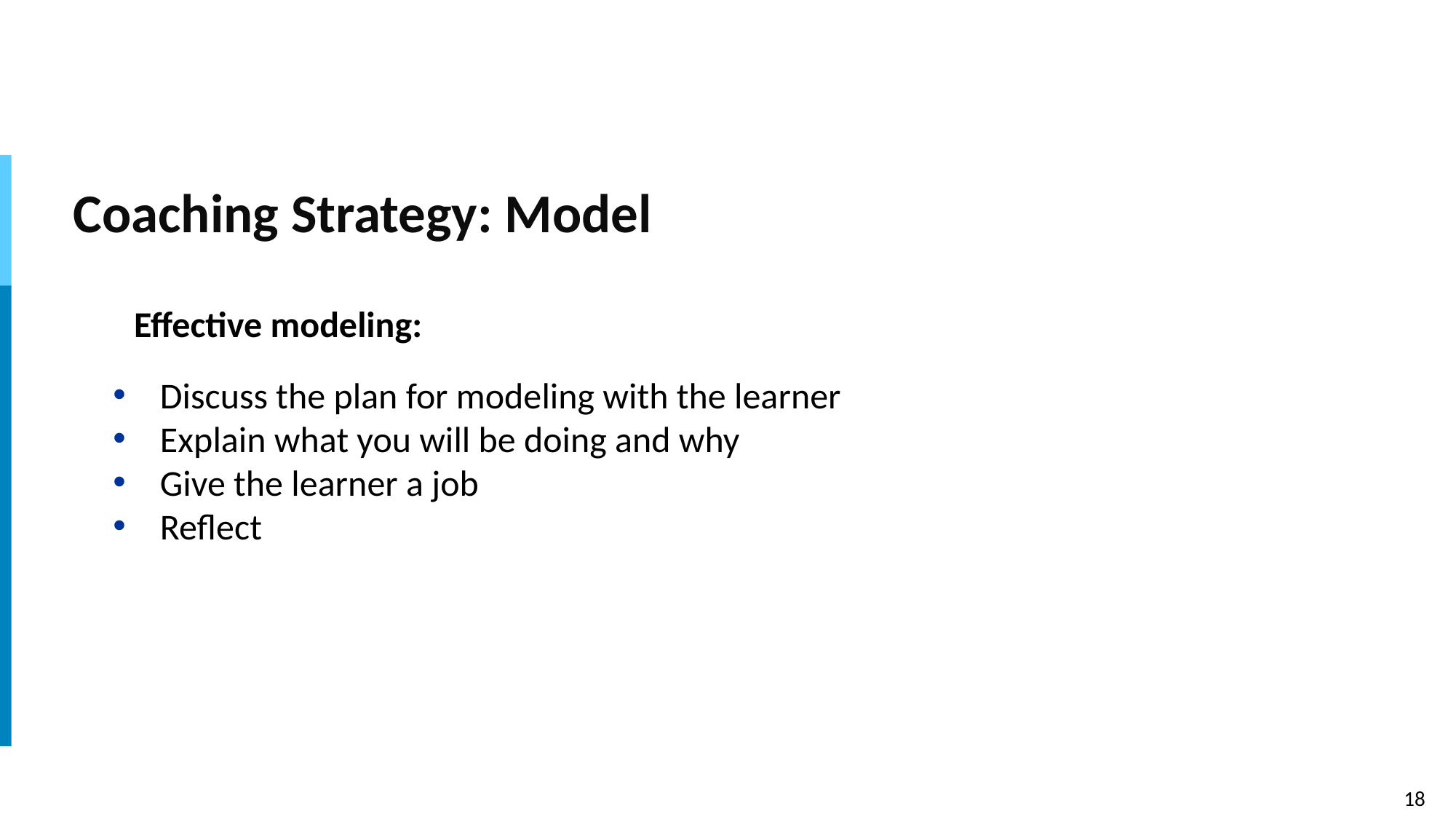

# Coaching Strategy: Model
Effective modeling:
Discuss the plan for modeling with the learner
Explain what you will be doing and why
Give the learner a job
Reflect